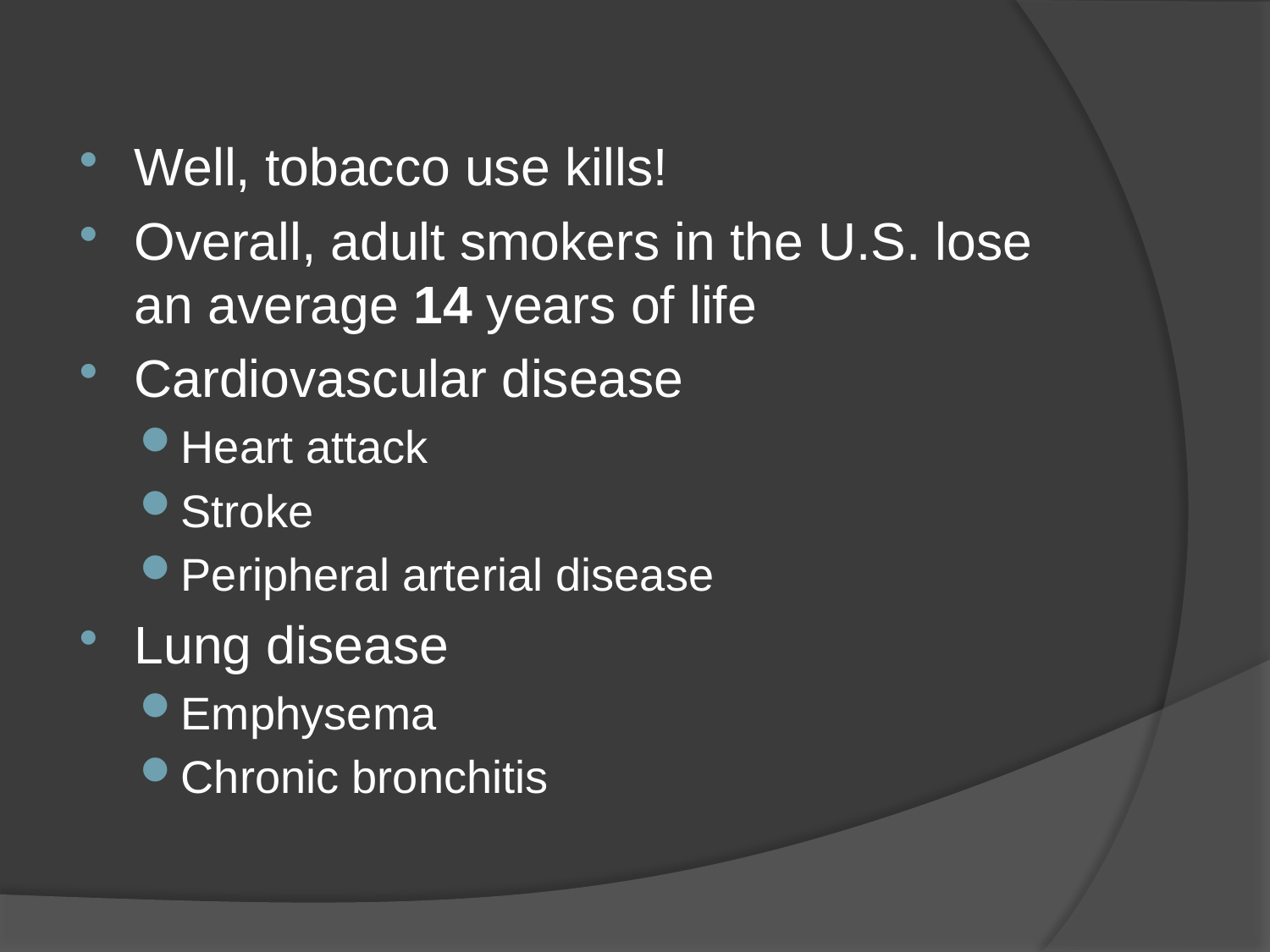

Well, tobacco use kills!
Overall, adult smokers in the U.S. lose an average 14 years of life
Cardiovascular disease
Heart attack
Stroke
Peripheral arterial disease
Lung disease
Emphysema
Chronic bronchitis